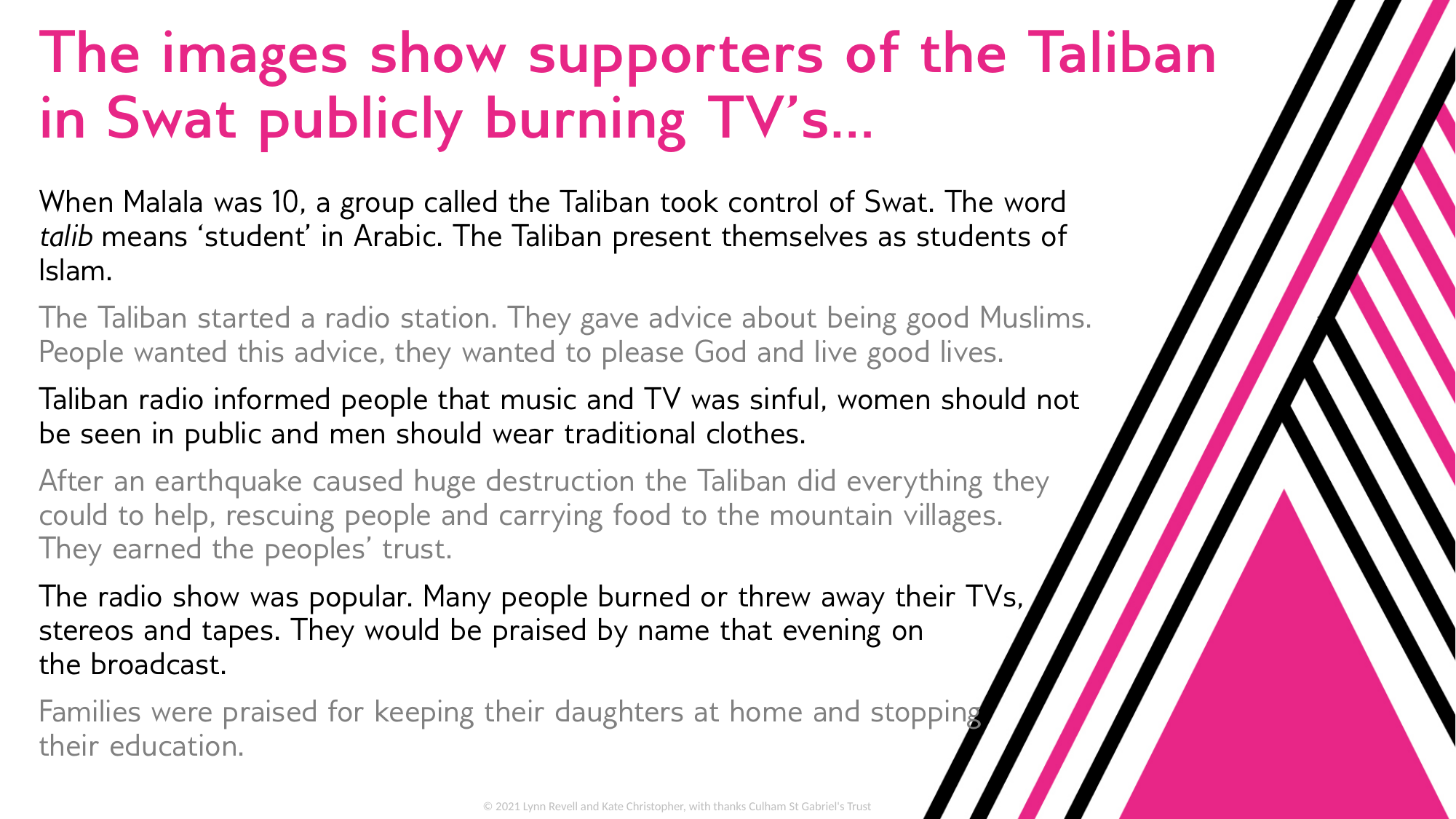

# The images show supporters of the Taliban in Swat publicly burning TV’s…
When Malala was 10, a group called the Taliban took control of Swat. The word talib means ‘student’ in Arabic. The Taliban present themselves as students of Islam.
The Taliban started a radio station. They gave advice about being good Muslims. People wanted this advice, they wanted to please God and live good lives.
Taliban radio informed people that music and TV was sinful, women should not be seen in public and men should wear traditional clothes.
After an earthquake caused huge destruction the Taliban did everything they
could to help, rescuing people and carrying food to the mountain villages.
They earned the peoples’ trust.
The radio show was popular. Many people burned or threw away their TVs,
stereos and tapes. They would be praised by name that evening on
the broadcast.
Families were praised for keeping their daughters at home and stopping
their education.